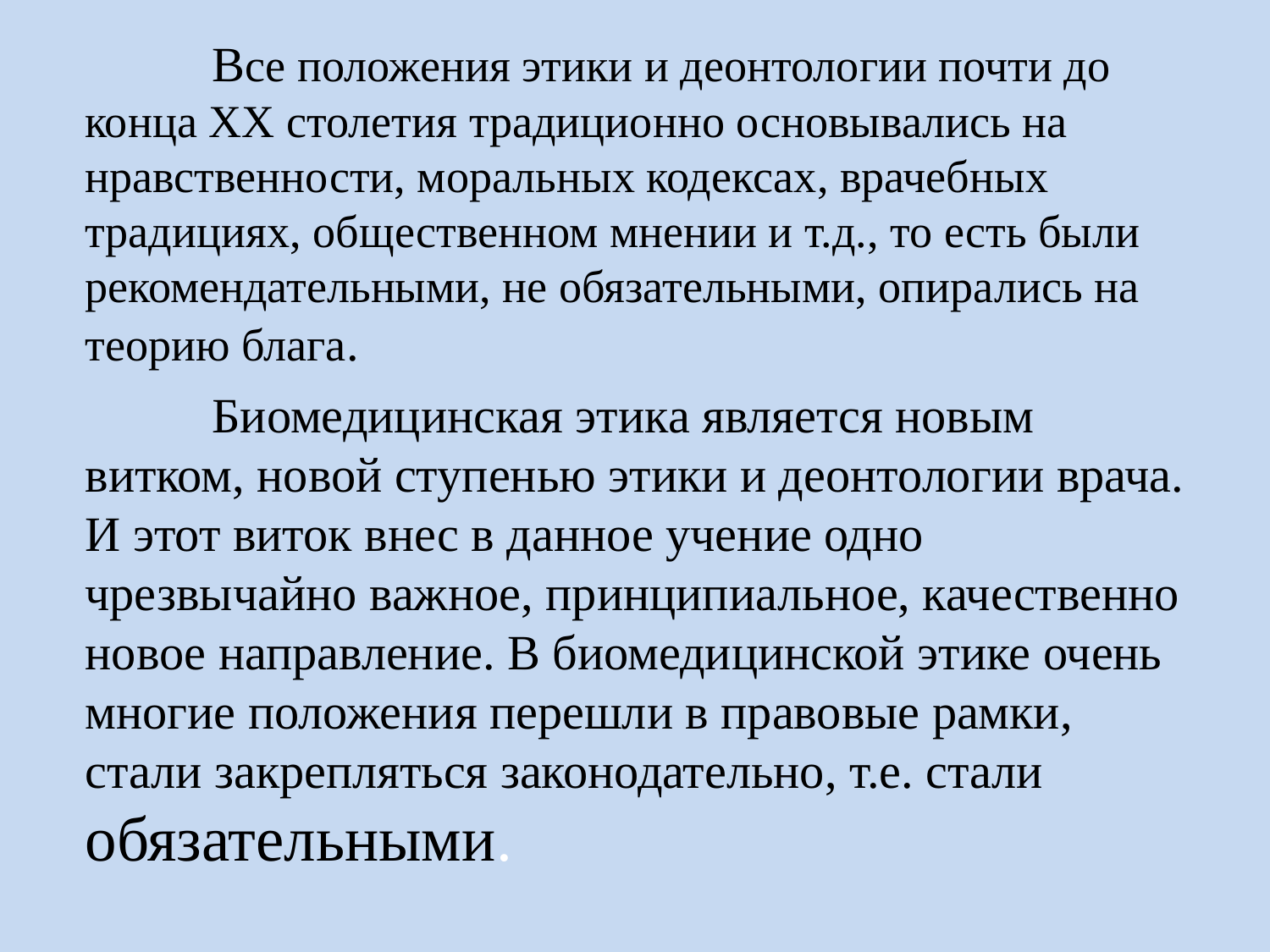

Все положения этики и деонтологии почти до конца ХХ столетия традиционно основывались на нравственности, моральных кодексах, врачебных традициях, общественном мнении и т.д., то есть были рекомендательными, не обязательными, опирались на теорию блага.
		Биомедицинская этика является новым витком, новой ступенью этики и деонтологии врача. И этот виток внес в данное учение одно чрезвычайно важное, принципиальное, качественно новое направление. В биомедицинской этике очень многие положения перешли в правовые рамки, стали закрепляться законодательно, т.е. стали обязательными.